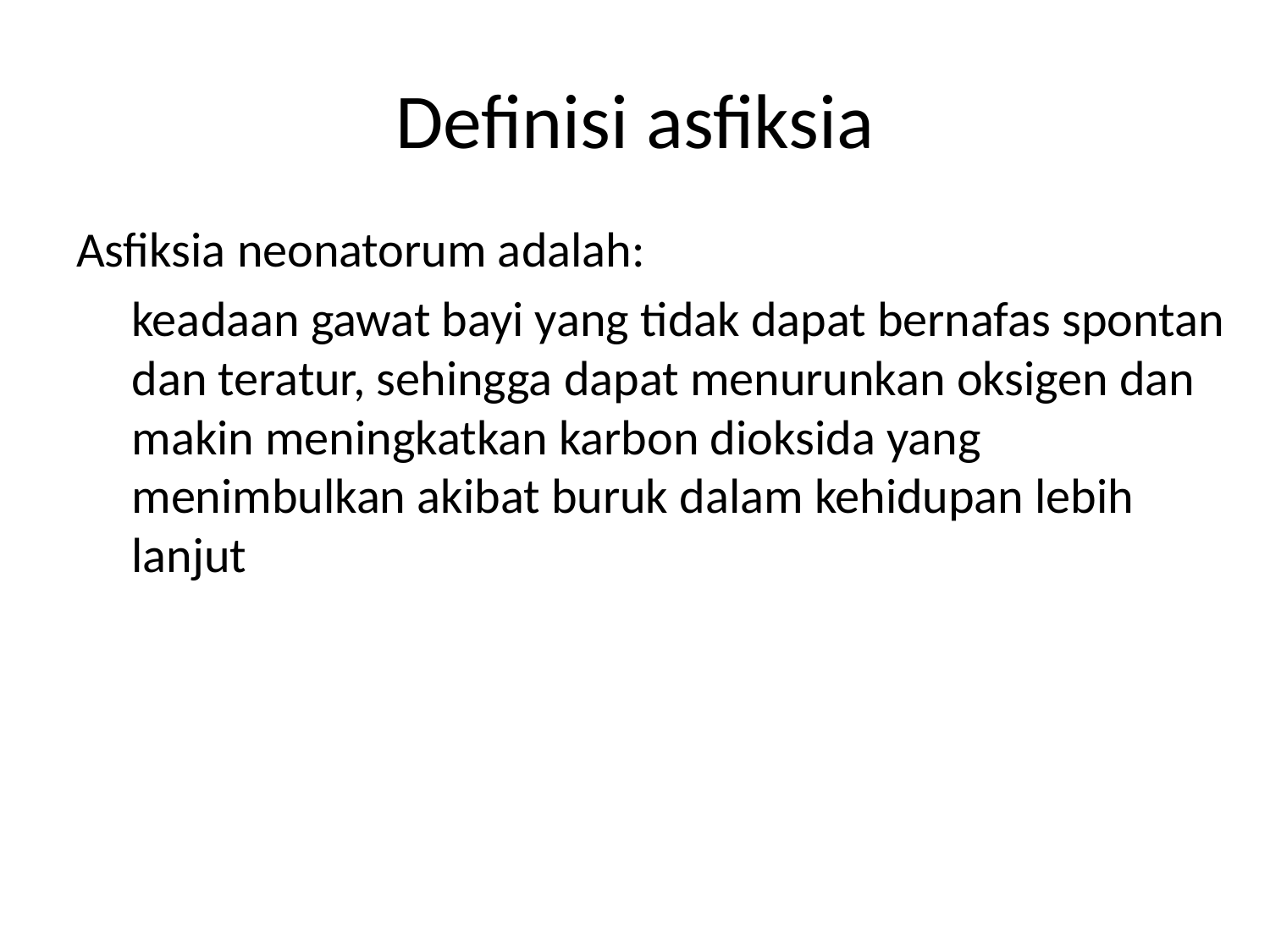

# Definisi asfiksia
Asfiksia neonatorum adalah:
keadaan gawat bayi yang tidak dapat bernafas spontan dan teratur, sehingga dapat menurunkan oksigen dan makin meningkatkan karbon dioksida yang menimbulkan akibat buruk dalam kehidupan lebih lanjut